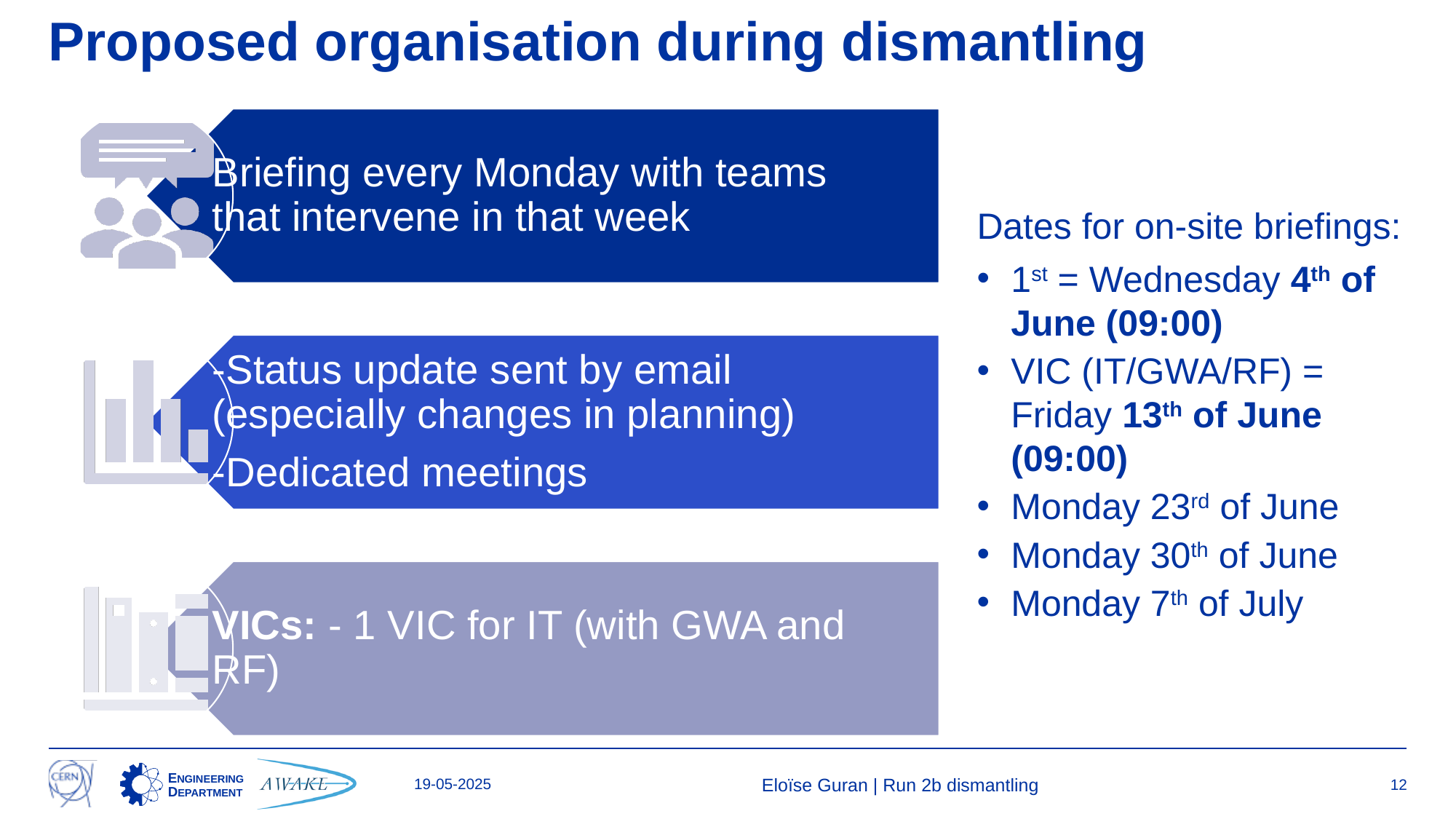

# Proposed organisation during dismantling
Briefing every Monday with teams that intervene in that week
-Status update sent by email (especially changes in planning)
-Dedicated meetings
VICs: - 1 VIC for IT (with GWA and RF)
Dates for on-site briefings:
1st = Wednesday 4th of June (09:00)
VIC (IT/GWA/RF) = Friday 13th of June (09:00)
Monday 23rd of June
Monday 30th of June
Monday 7th of July
19-05-2025
Eloïse Guran | Run 2b dismantling
12